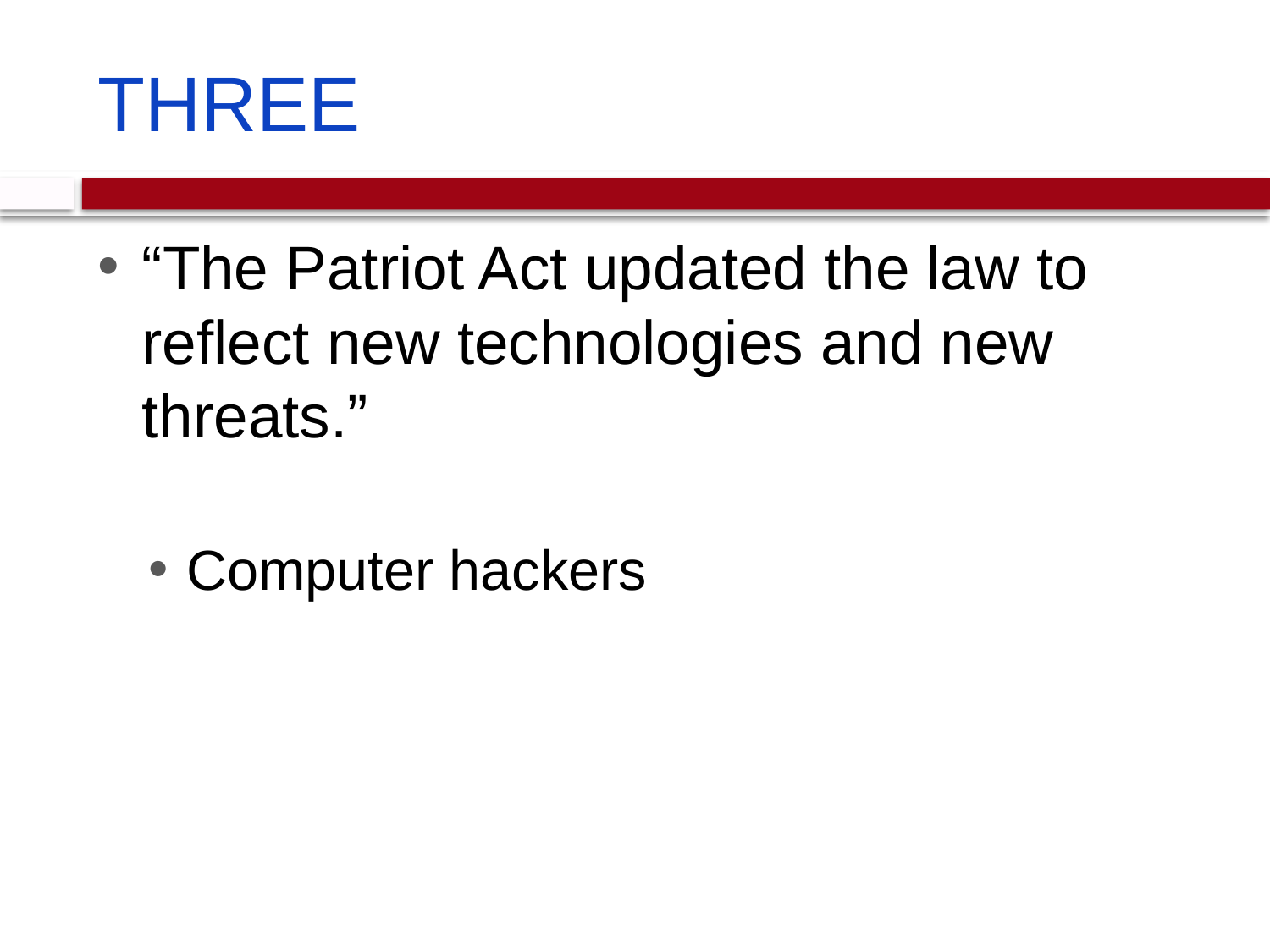

# THREE
“The Patriot Act updated the law to reflect new technologies and new threats.”

Computer hackers